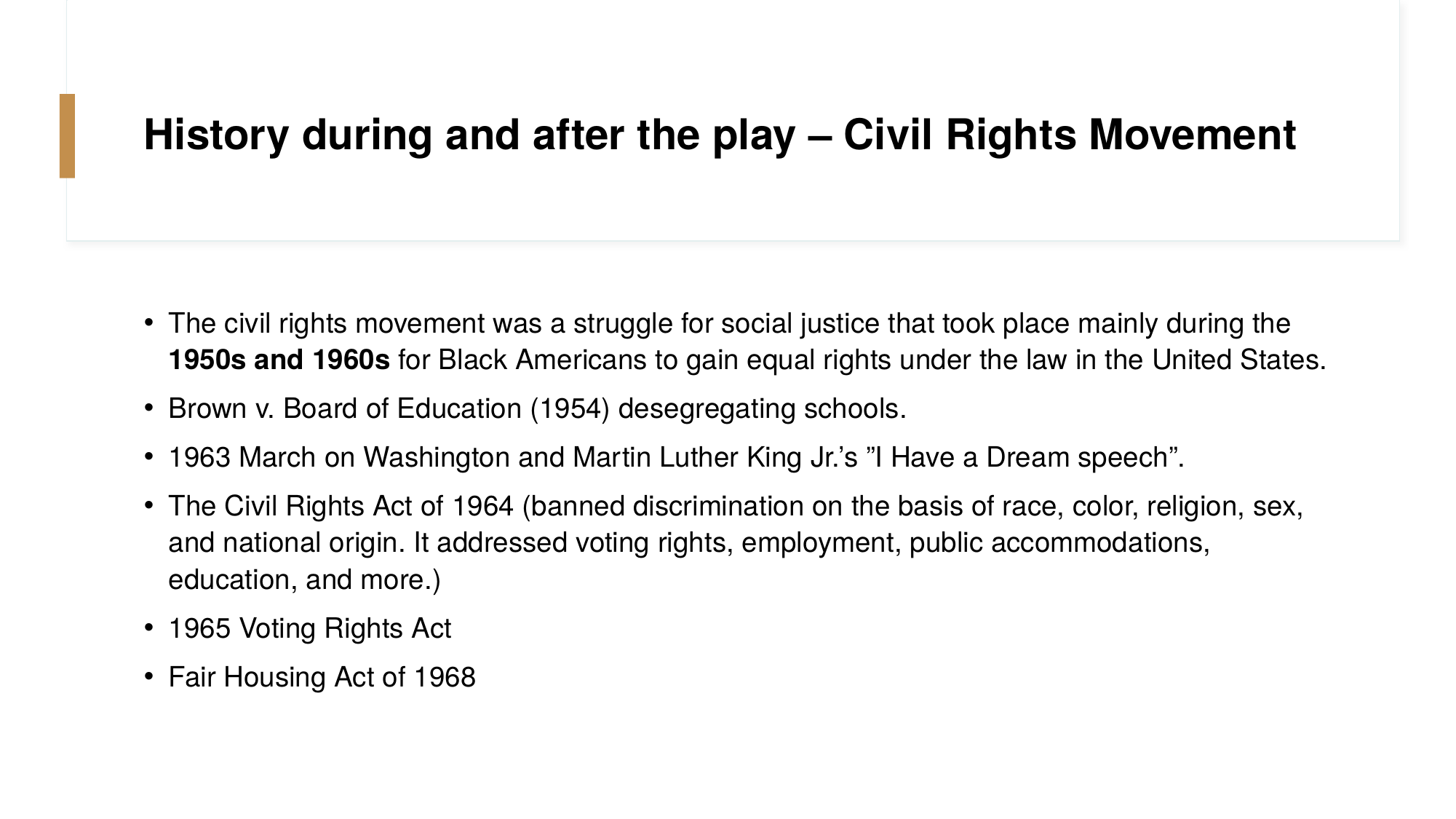

# History during and after the play – Civil Rights Movement
The civil rights movement was a struggle for social justice that took place mainly during the 1950s and 1960s for Black Americans to gain equal rights under the law in the United States.
Brown v. Board of Education (1954) desegregating schools.
1963 March on Washington and Martin Luther King Jr.’s ”I Have a Dream speech”.
The Civil Rights Act of 1964 (banned discrimination on the basis of race, color, religion, sex, and national origin. It addressed voting rights, employment, public accommodations, education, and more.)
1965 Voting Rights Act
Fair Housing Act of 1968